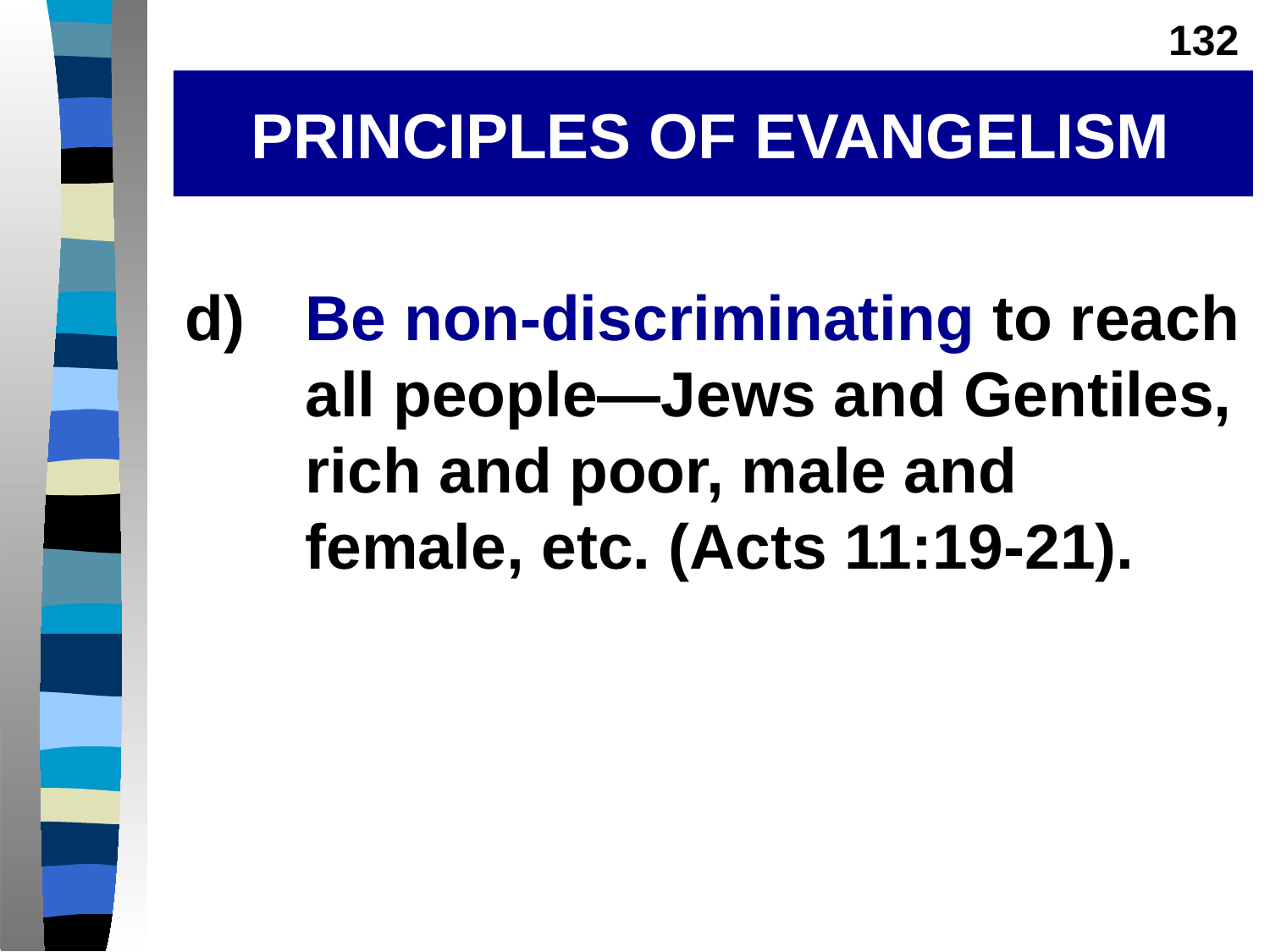

132
# PRINCIPLES OF EVANGELISM
d)	Be non-discriminating to reach all people—Jews and Gentiles, rich and poor, male and female, etc. (Acts 11:19-21).